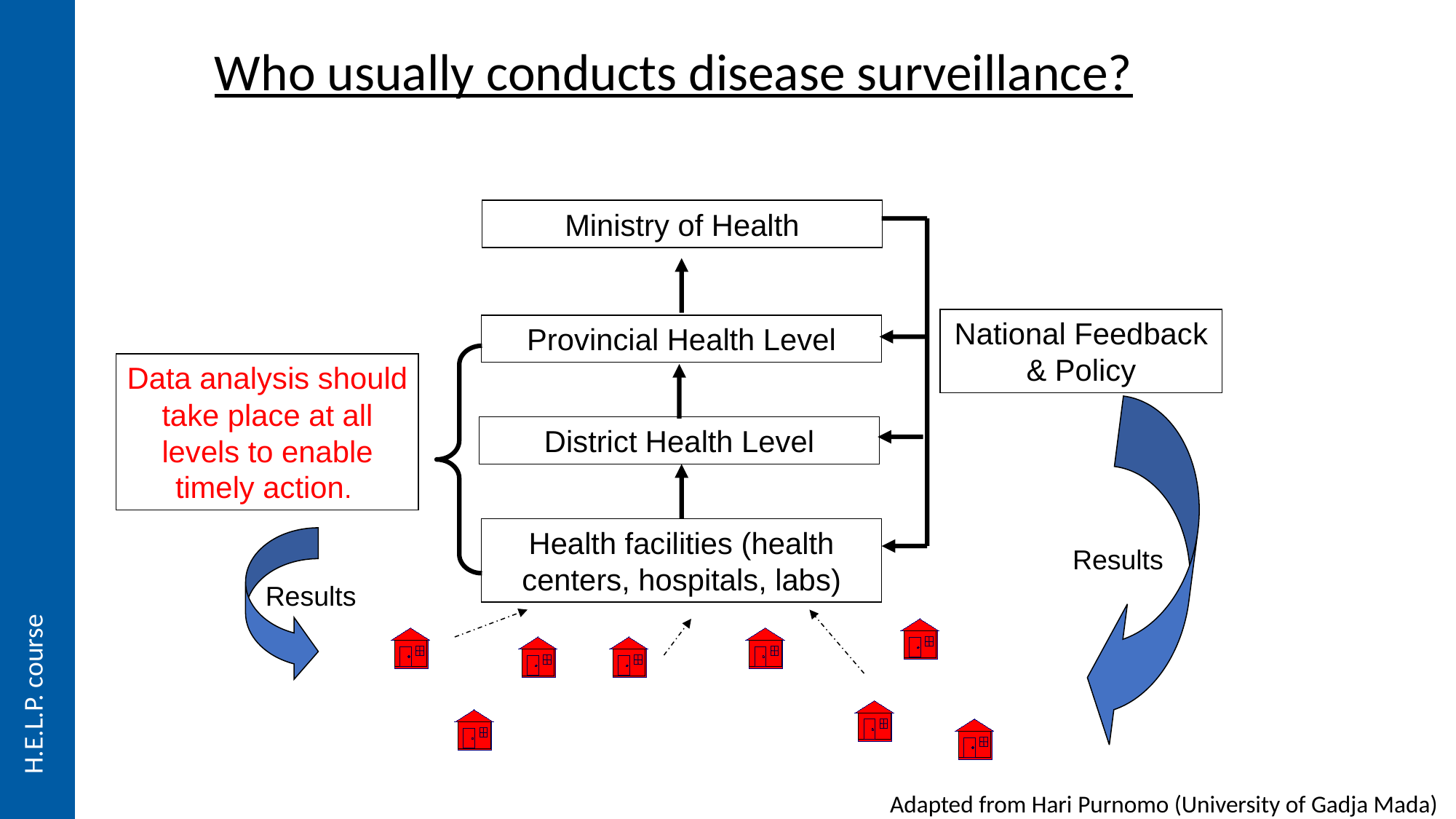

# Who usually conducts disease surveillance?
Ministry of Health

National Feedback & Policy
Provincial Health Level

Data analysis should take place at all levels to enable timely action.

District Health Level

Health facilities (health centers, hospitals, labs)

Results
Results

H.E.L.P. course

Adapted from Hari Purnomo (University of Gadja Mada)